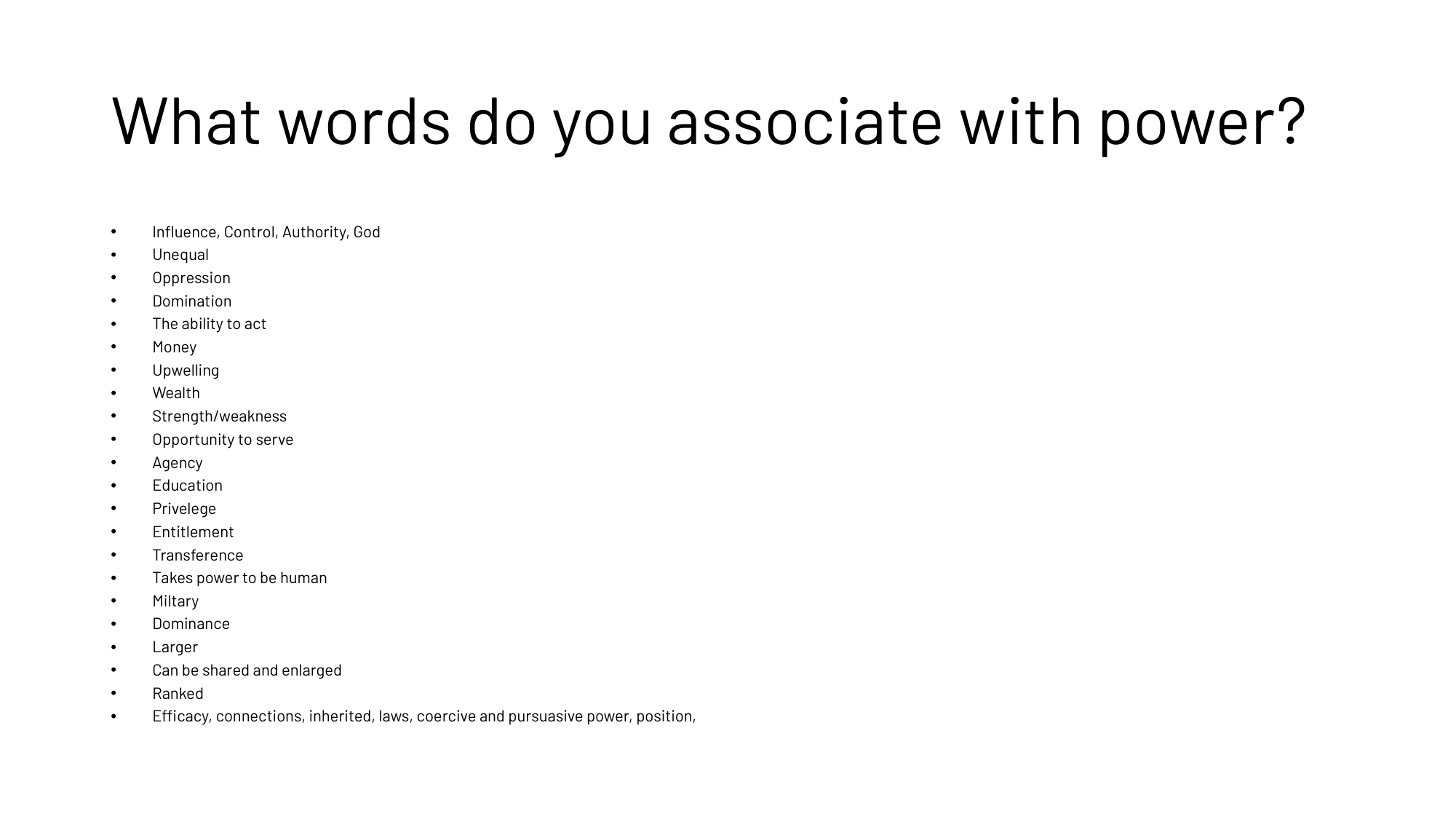

# What words do you associate with power?
Influence, Control, Authority, God
Unequal
Oppression
Domination
The ability to act
Money
Upwelling
Wealth
Strength/weakness
Opportunity to serve
Agency
Education
Privelege
Entitlement
Transference
Takes power to be human
Miltary
Dominance
Larger
Can be shared and enlarged
Ranked
Efficacy, connections, inherited, laws, coercive and pursuasive power, position,